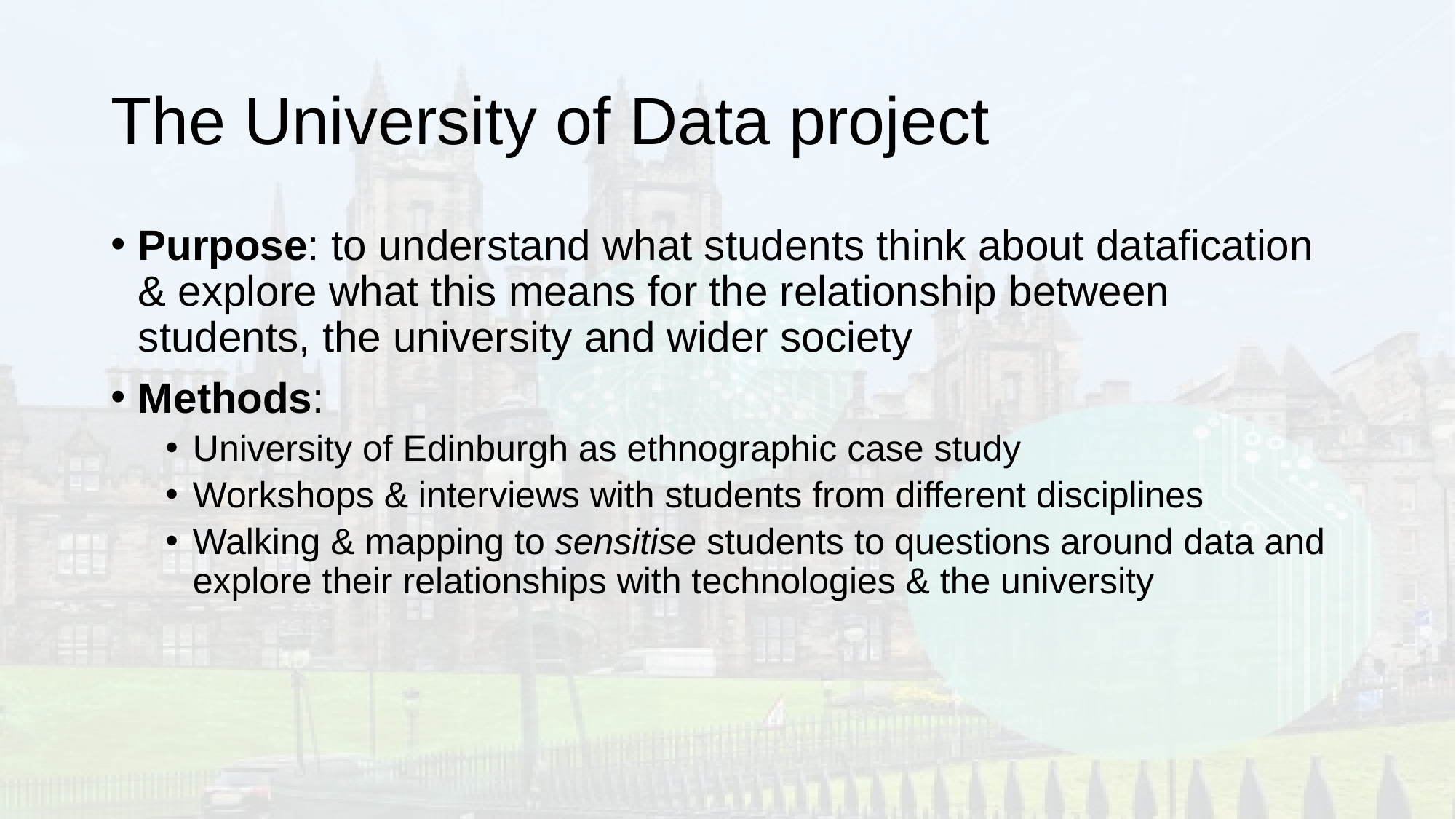

# The University of Data project
Purpose: to understand what students think about datafication & explore what this means for the relationship between students, the university and wider society
Methods:
University of Edinburgh as ethnographic case study
Workshops & interviews with students from different disciplines
Walking & mapping to sensitise students to questions around data and explore their relationships with technologies & the university